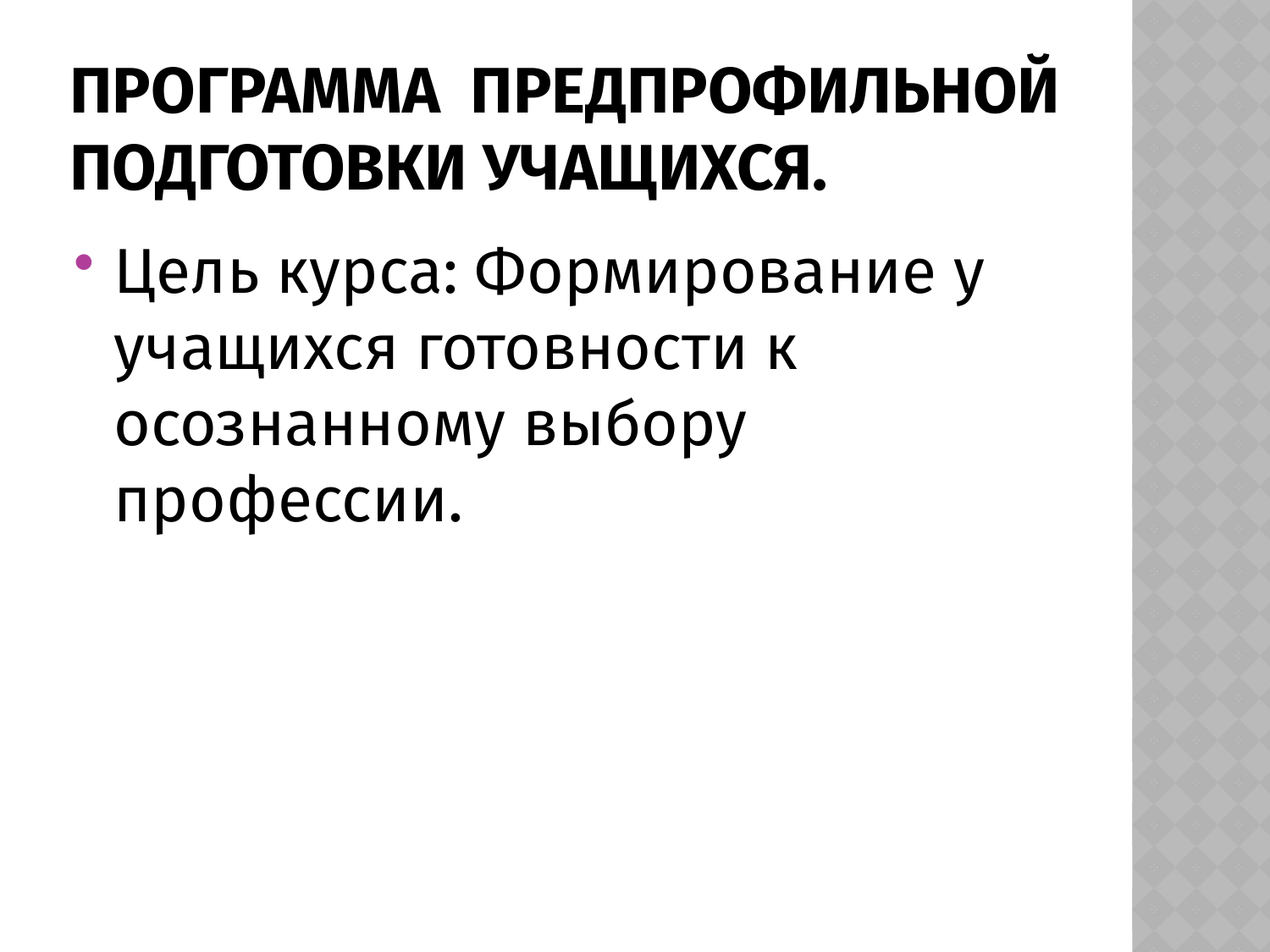

# Программа  предпрофильной подготовки учащихся.
Цель курса: Формирование у учащихся готовности к осознанному выбору профессии.